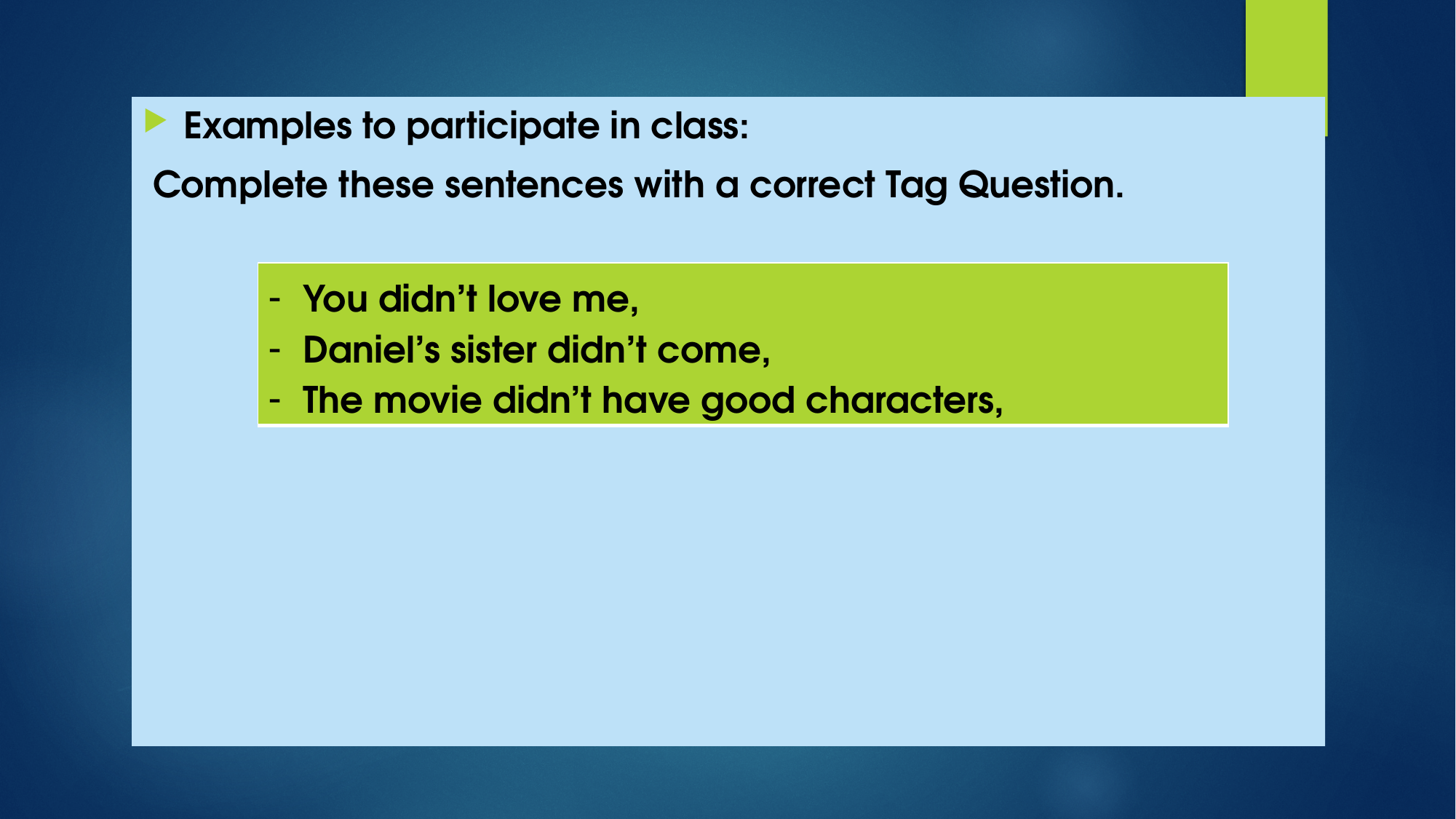

Examples to participate in class:
 Complete these sentences with a correct Tag Question.

| You didn’t love me, Daniel’s sister didn’t come, The movie didn’t have good characters, |
| --- |